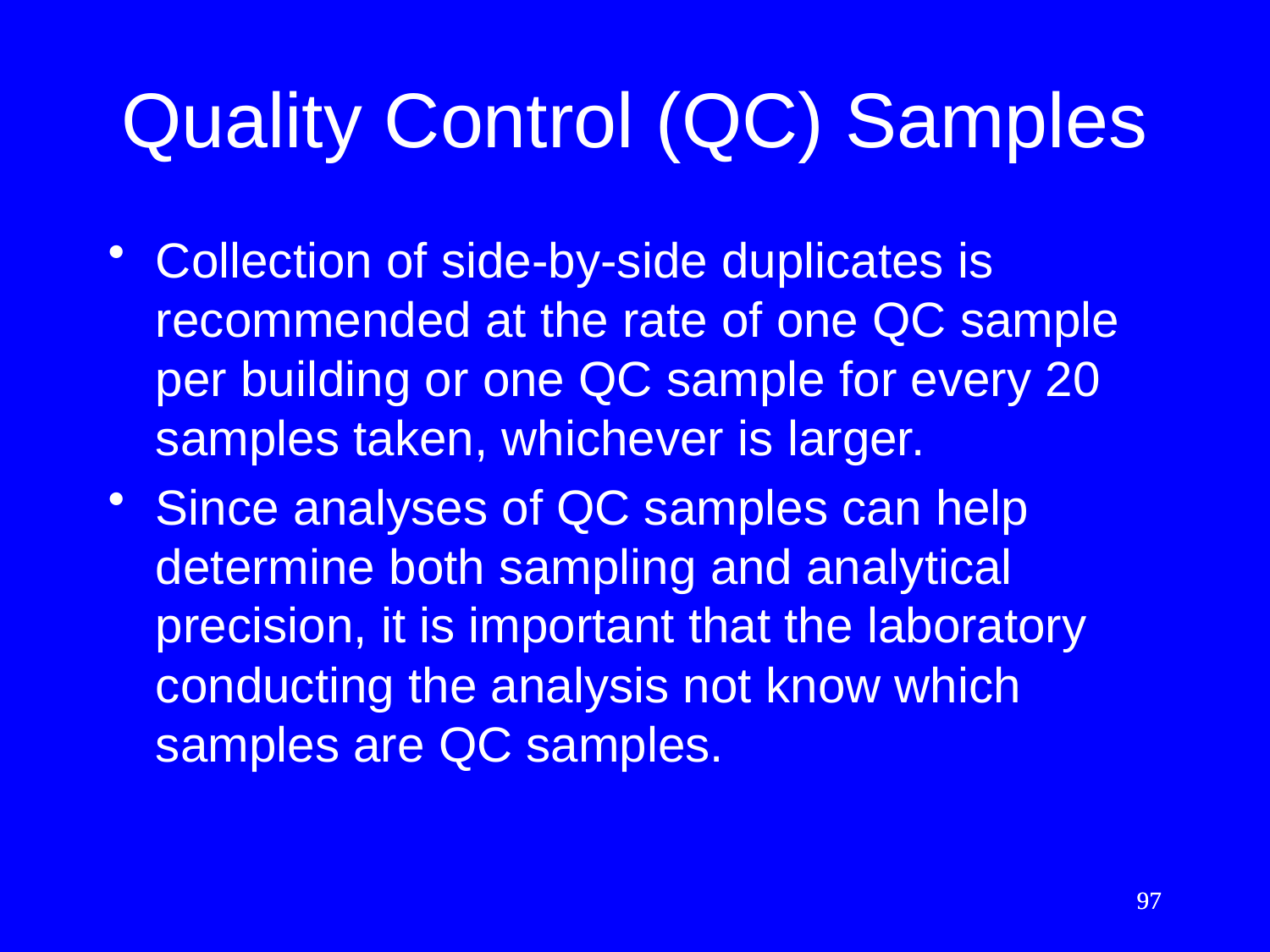

# Quality Control (QC) Samples
Collection of side-by-side duplicates is recommended at the rate of one QC sample per building or one QC sample for every 20 samples taken, whichever is larger.
Since analyses of QC samples can help determine both sampling and analytical precision, it is important that the laboratory conducting the analysis not know which samples are QC samples.
97
97